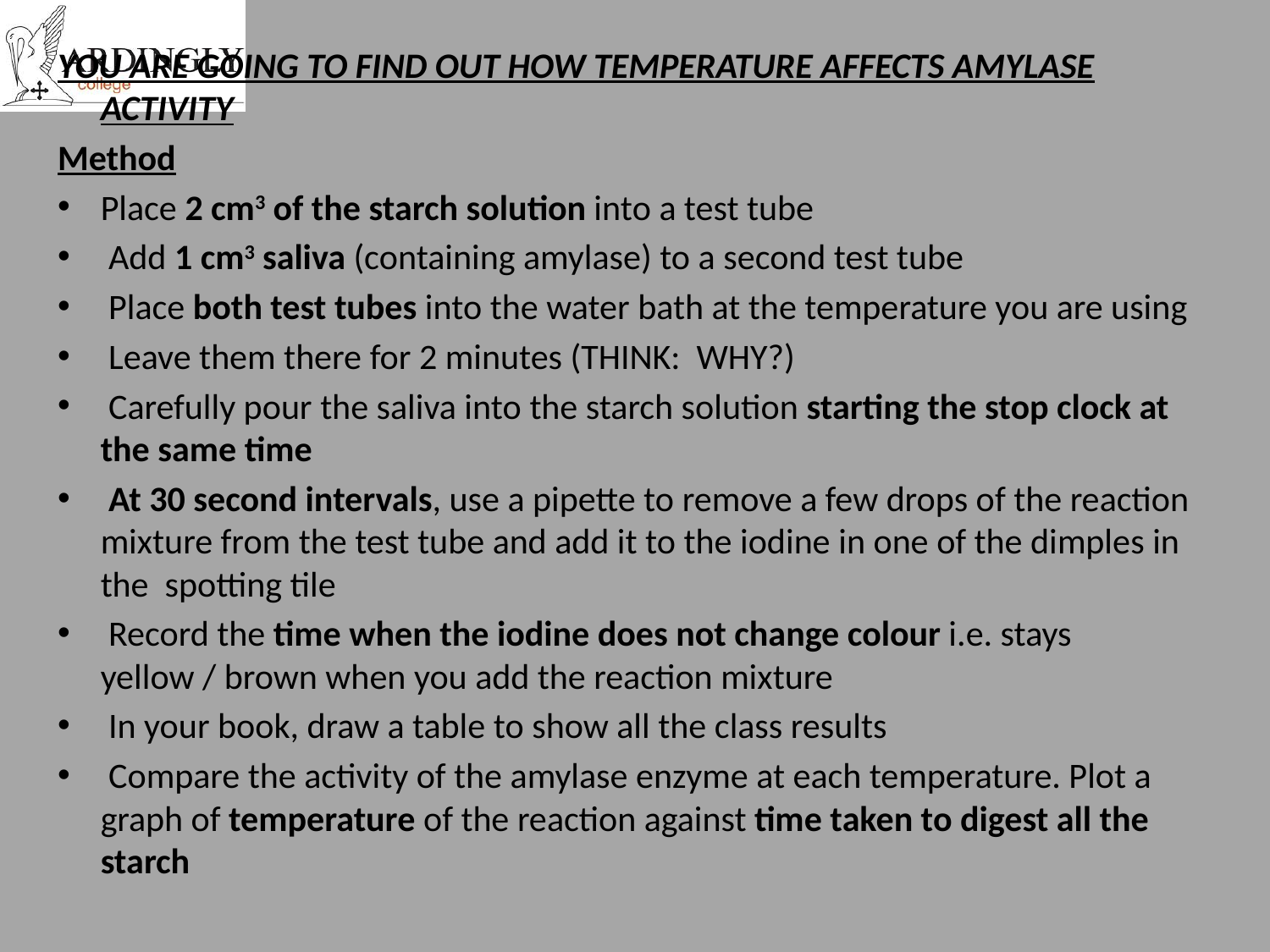

YOU ARE GOING TO FIND OUT HOW TEMPERATURE AFFECTS AMYLASE ACTIVITY
Method
Place 2 cm3 of the starch solution into a test tube
 Add 1 cm3 saliva (containing amylase) to a second test tube
 Place both test tubes into the water bath at the temperature you are using
 Leave them there for 2 minutes (THINK:  WHY?)
 Carefully pour the saliva into the starch solution starting the stop clock at the same time
 At 30 second intervals, use a pipette to remove a few drops of the reaction mixture from the test tube and add it to the iodine in one of the dimples in the  spotting tile
 Record the time when the iodine does not change colour i.e. stays yellow / brown when you add the reaction mixture
 In your book, draw a table to show all the class results
 Compare the activity of the amylase enzyme at each temperature. Plot a graph of temperature of the reaction against time taken to digest all the starch

#